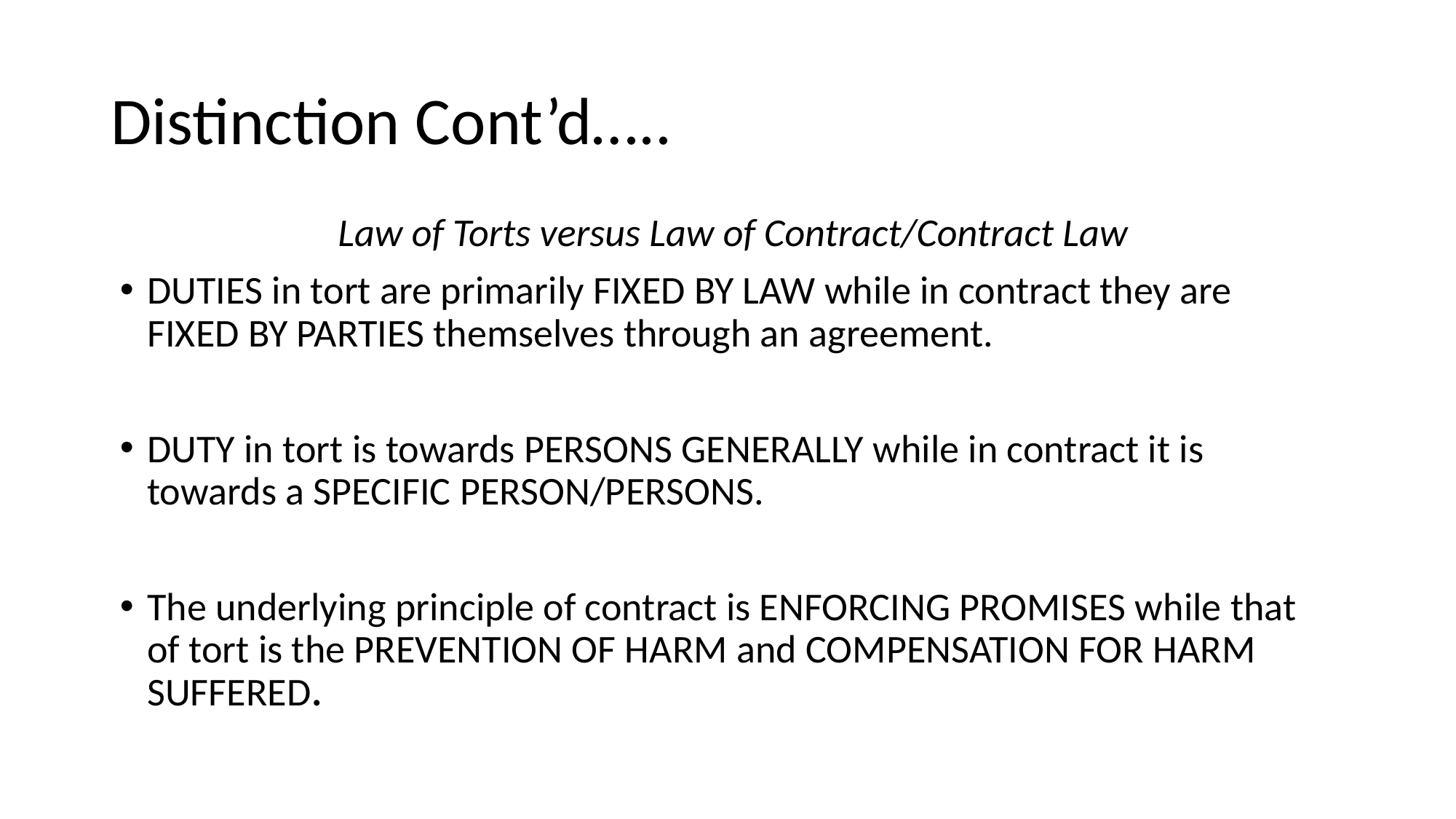

# Distinction Cont’d…..
Law of Torts versus Law of Contract/Contract Law
DUTIES in tort are primarily FIXED BY LAW while in contract they are FIXED BY PARTIES themselves through an agreement.

DUTY in tort is towards PERSONS GENERALLY while in contract it is towards a SPECIFIC PERSON/PERSONS.

The underlying principle of contract is ENFORCING PROMISES while that of tort is the PREVENTION OF HARM and COMPENSATION FOR HARM SUFFERED.